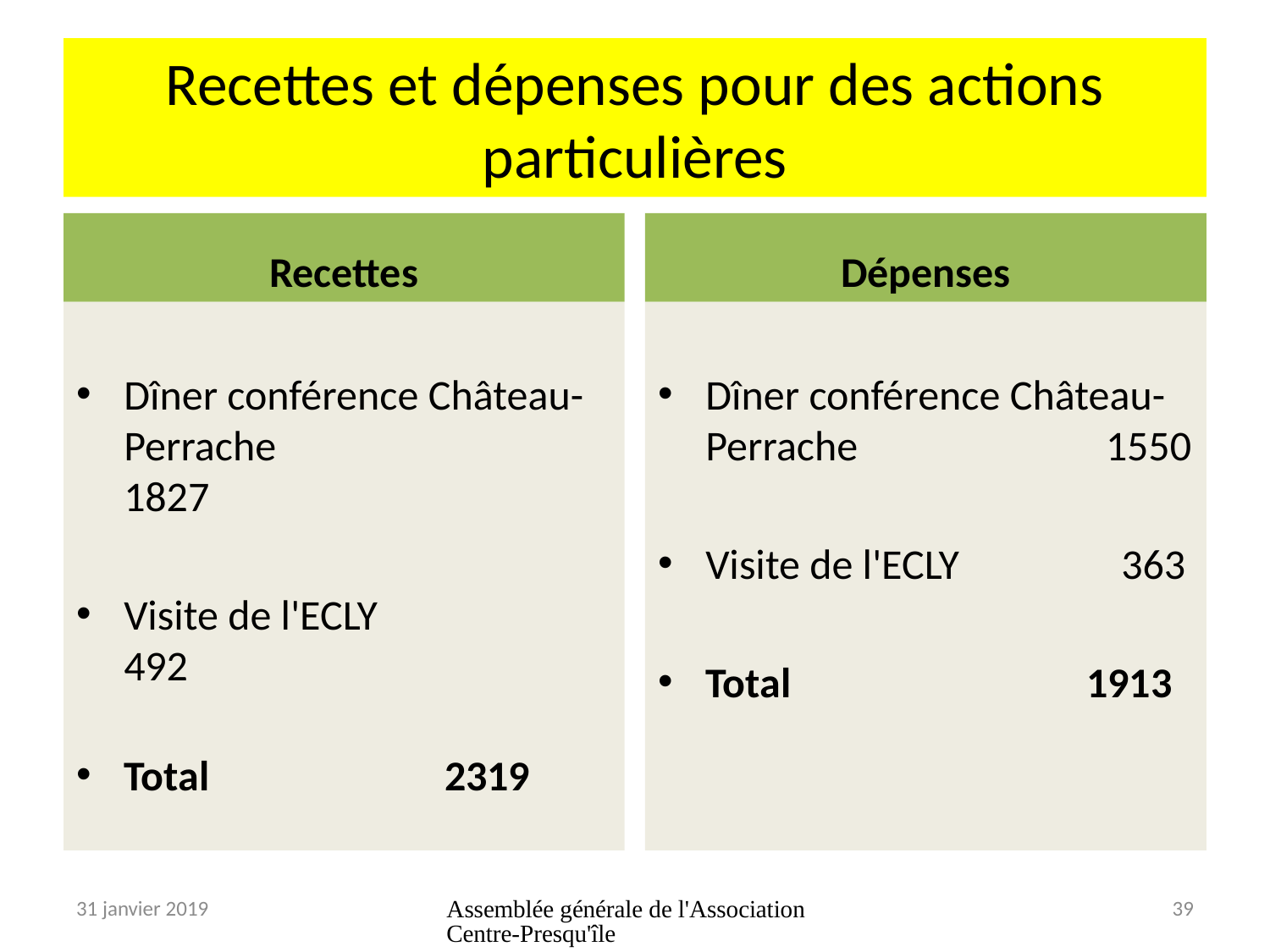

# Recettes et dépenses pour des actions particulières
Recettes
Dépenses

Dîner conférence Château-Perrache	                    1827

Visite de l'ECLY	         492
Total 		       2319

Dîner conférence Château-Perrache                          1550

Visite de l'ECLY                 363

Total                               1913

31 janvier 2019
Assemblée générale de l'Association Centre-Presqu'île
39